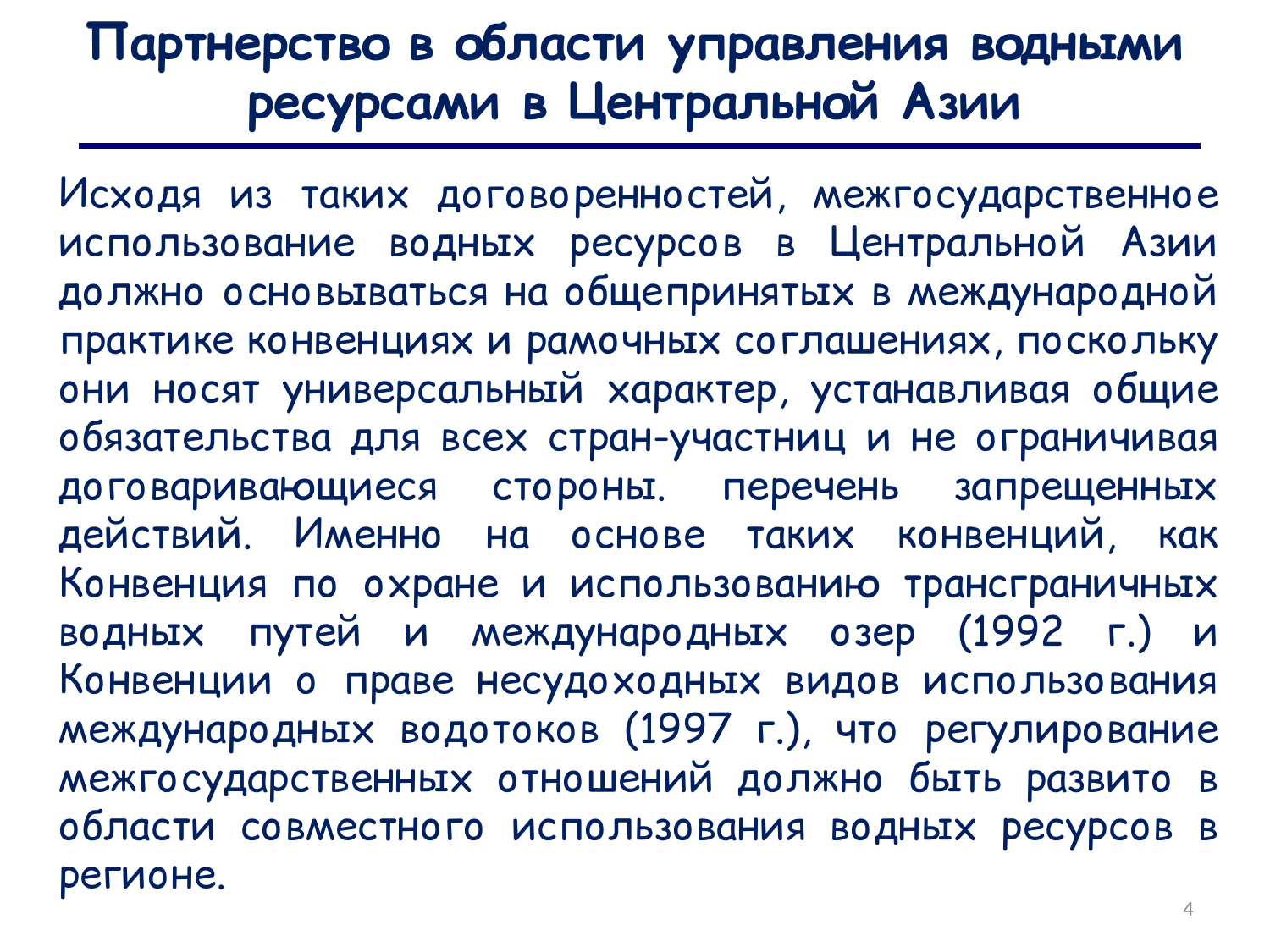

# Партнерство в области управления водными ресурсами в Центральной Азии

Исходя из таких договоренностей, межгосударственное использование водных ресурсов в Центральной Азии должно основываться на общепринятых в международной практике конвенциях и рамочных соглашениях, поскольку они носят универсальный характер, устанавливая общие обязательства для всех стран-участниц и не ограничивая договаривающиеся стороны. перечень запрещенных действий. Именно на основе таких конвенций, как Конвенция по охране и использованию трансграничных водных путей и международных озер (1992 г.) и Конвенции о праве несудоходных видов использования международных водотоков (1997 г.), что регулирование межгосударственных отношений должно быть развито в области совместного использования водных ресурсов в регионе.
4